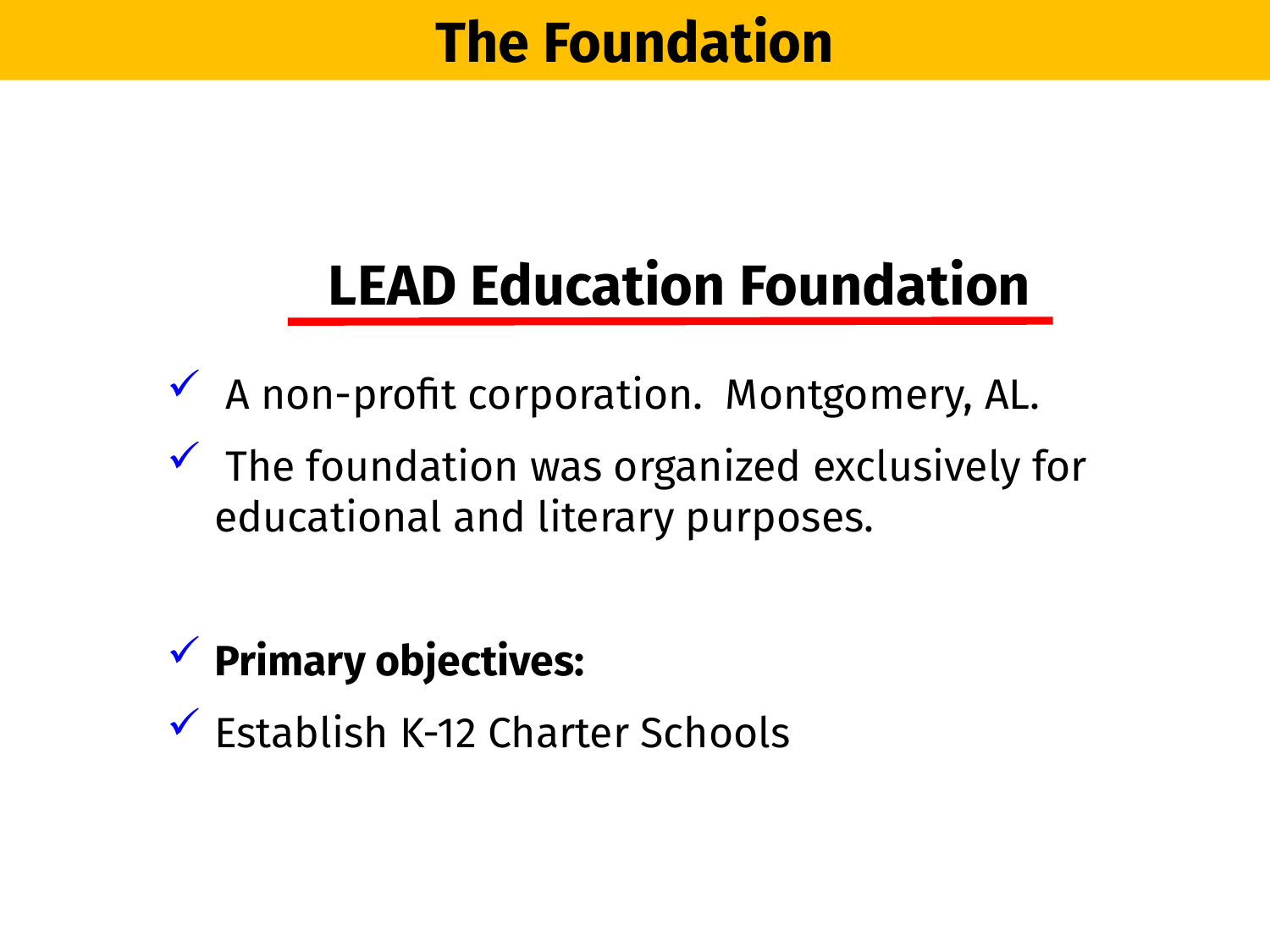

The Foundation
LEAD Education Foundation

 A non-profit corporation.  Montgomery, AL.
 The foundation was organized exclusively for educational and literary purposes.

Primary objectives:
Establish K-12 Charter Schools